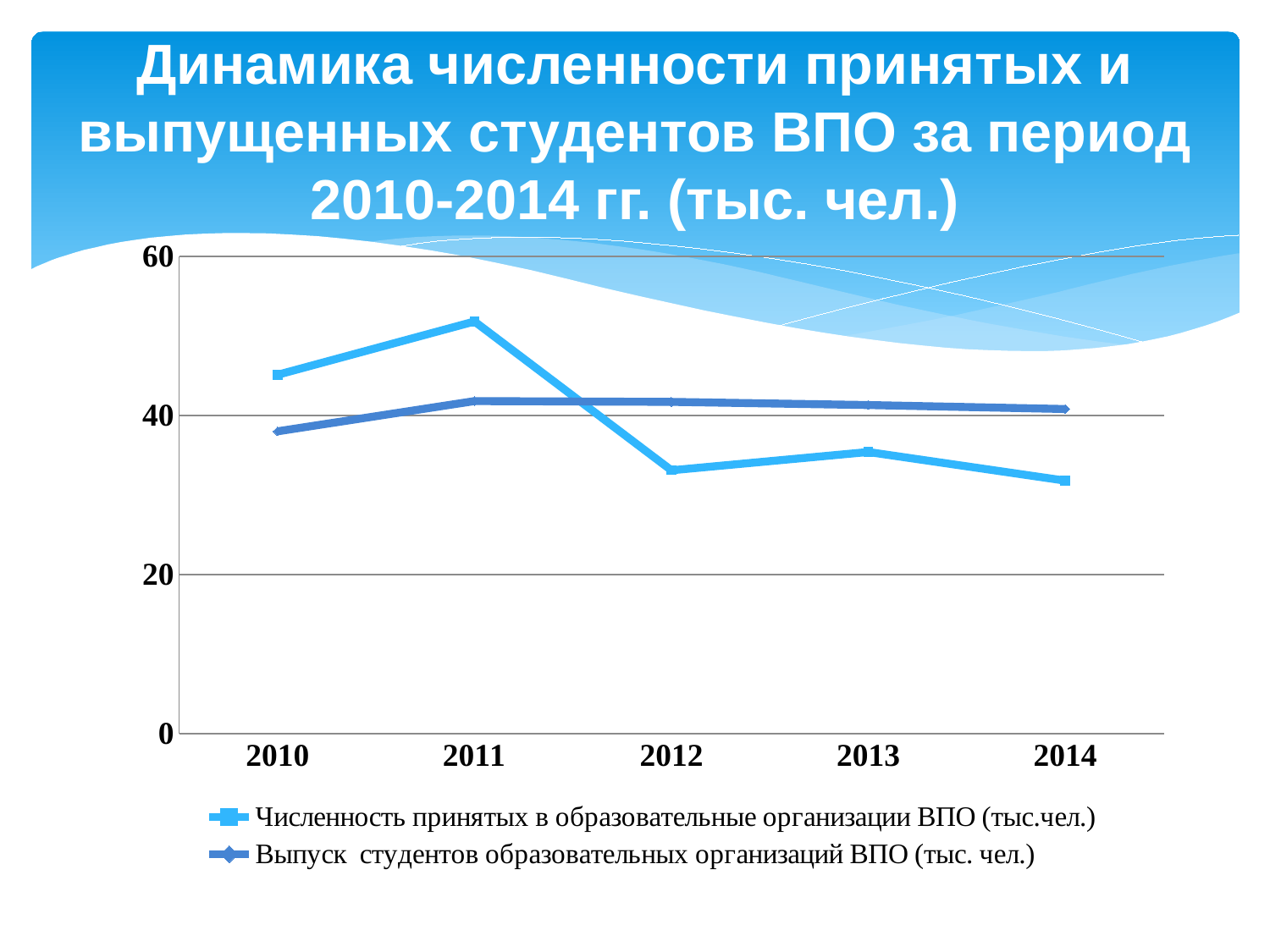

# Динамика численности принятых и выпущенных студентов ВПО за период 2010-2014 гг. (тыс. чел.)

### Chart

| Category | Численность принятых в образовательные организации ВПО (тыс.чел.) | Выпуск  студентов образовательных организаций ВПО (тыс. чел.) |
|---|---|---|
| 2010 | 45.1 | 38.0 |
| 2011 | 51.8 | 41.8 |
| 2012 | 33.1 | 41.7 |
| 2013 | 35.4 | 41.3 |
| 2014 | 31.8 | 40.8 |